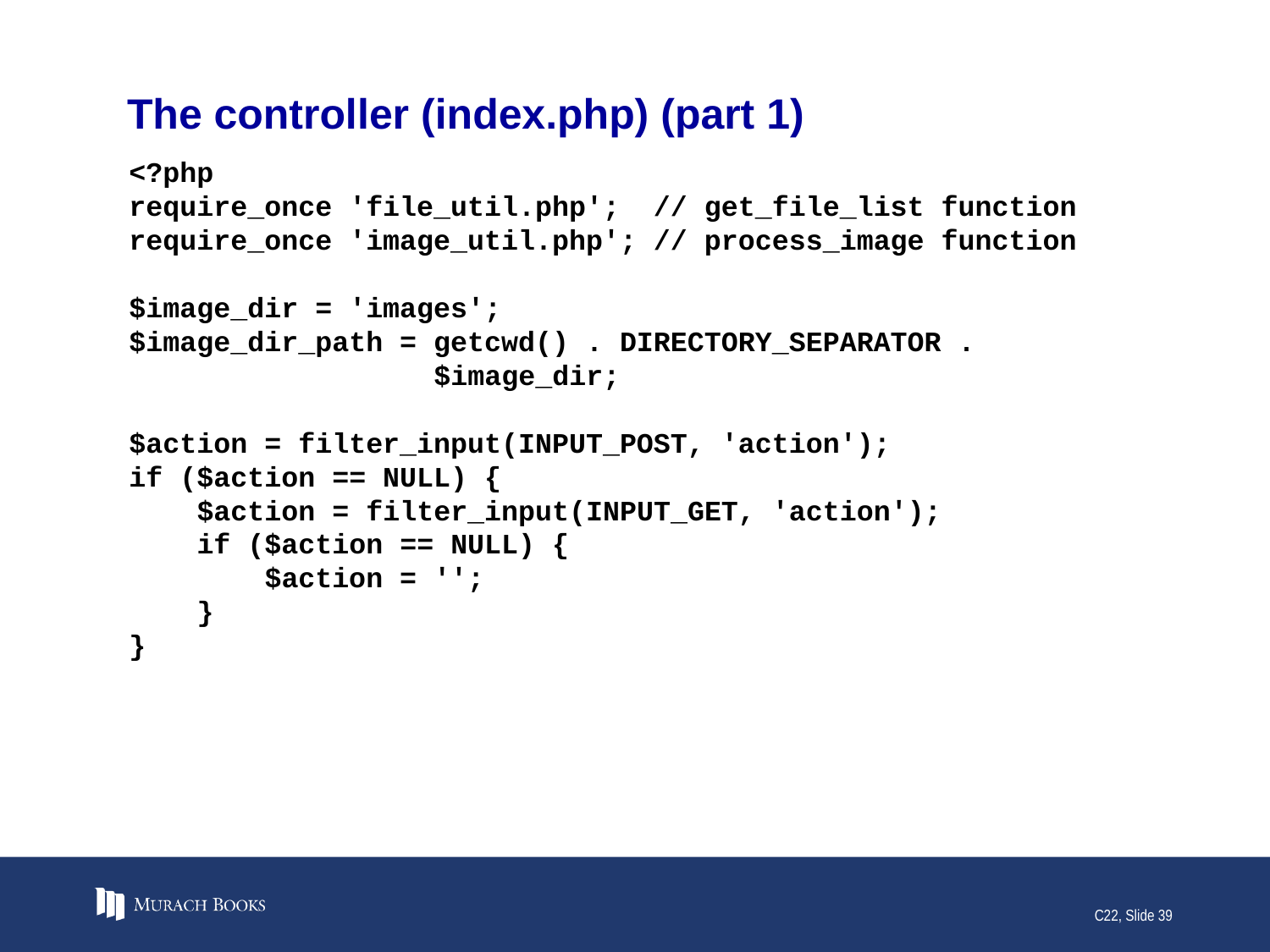

# The controller (index.php) (part 1)
<?php
require_once 'file_util.php';  // get_file_list function
require_once 'image_util.php'; // process_image function

$image_dir = 'images';
$image_dir_path = getcwd() . DIRECTORY_SEPARATOR .
                  $image_dir;

$action = filter_input(INPUT_POST, 'action');
if ($action == NULL) {
    $action = filter_input(INPUT_GET, 'action');
    if ($action == NULL) {
        $action = '';
    }
}

C22, Slide 39